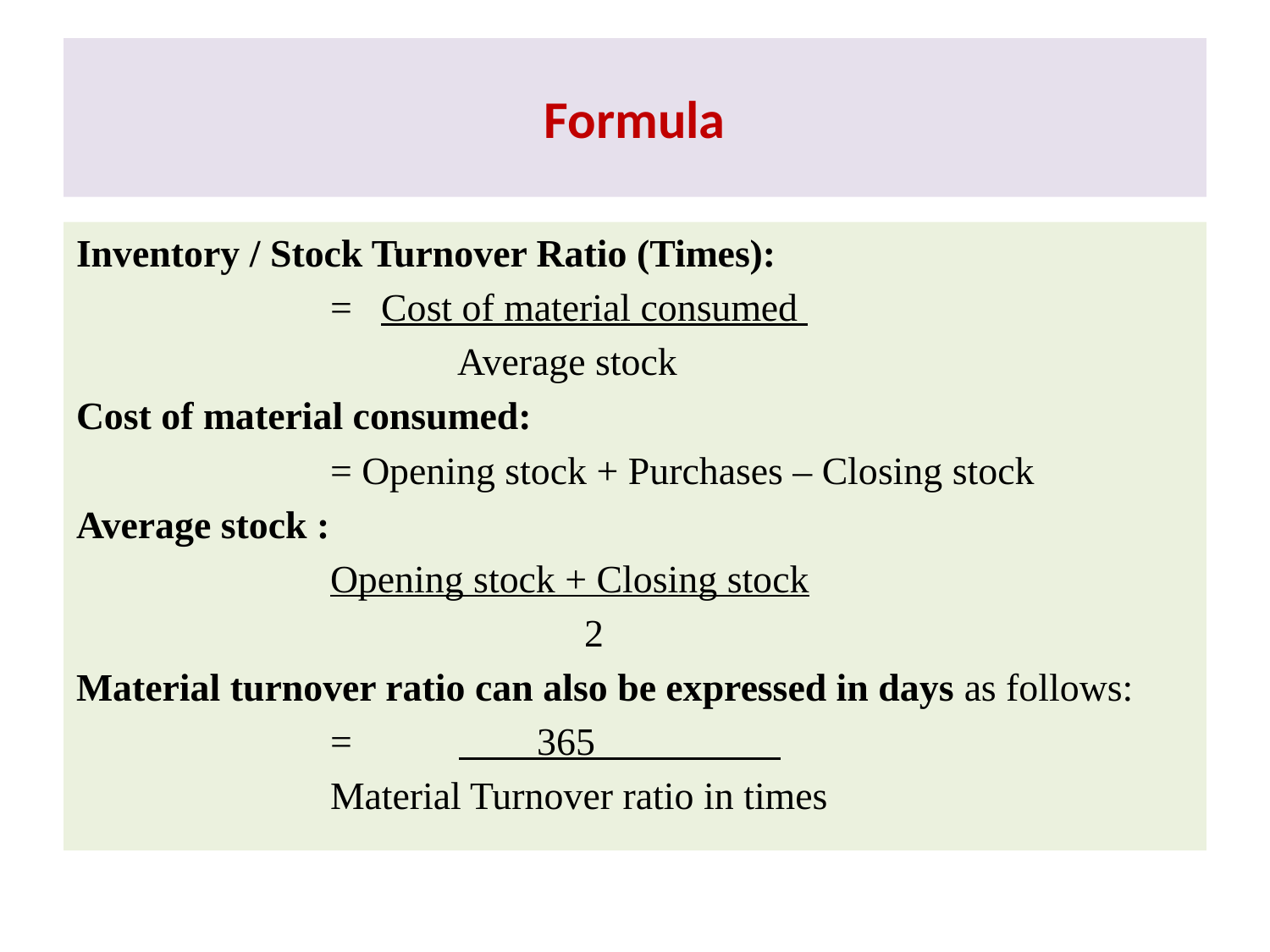

# Formula
Inventory / Stock Turnover Ratio (Times):
		=   Cost of material consumed
			Average stock
Cost of material consumed:
		= Opening stock + Purchases – Closing stock
Average stock :
		Opening stock + Closing stock
				2
Material turnover ratio can also be expressed in days as follows:
		=                   365
		Material Turnover ratio in times